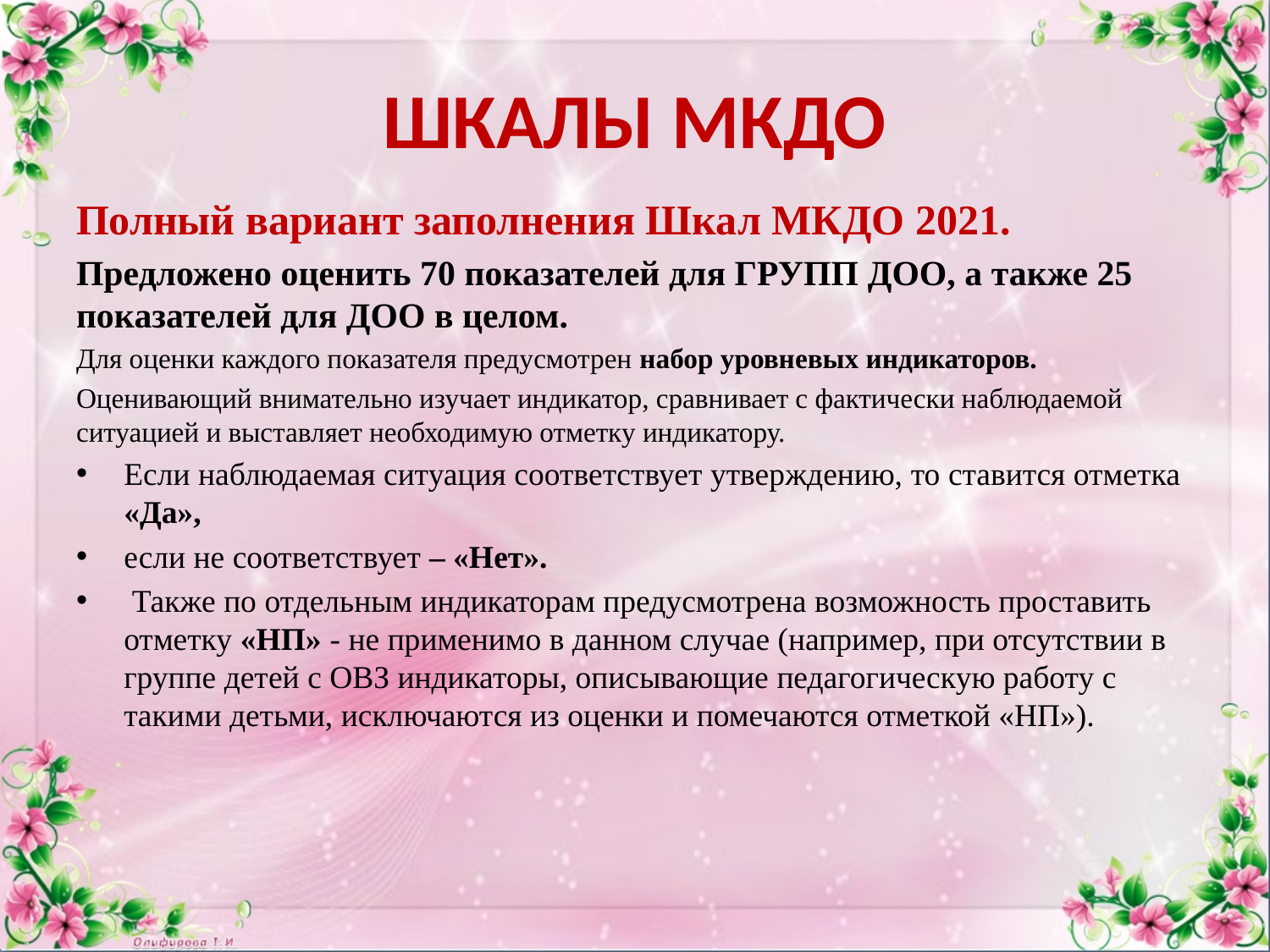

# ШКАЛЫ МКДО
Полный вариант заполнения Шкал МКДО 2021.
Предложено оценить 70 показателей для ГРУПП ДОО, а также 25 показателей для ДОО в целом.
Для оценки каждого показателя предусмотрен набор уровневых индикаторов.
Оценивающий внимательно изучает индикатор, сравнивает с фактически наблюдаемой ситуацией и выставляет необходимую отметку индикатору.
Если наблюдаемая ситуация соответствует утверждению, то ставится отметка «Да»,
если не соответствует – «Нет».
 Также по отдельным индикаторам предусмотрена возможность проставить отметку «НП» - не применимо в данном случае (например, при отсутствии в группе детей с ОВЗ индикаторы, описывающие педагогическую работу с такими детьми, исключаются из оценки и помечаются отметкой «НП»).